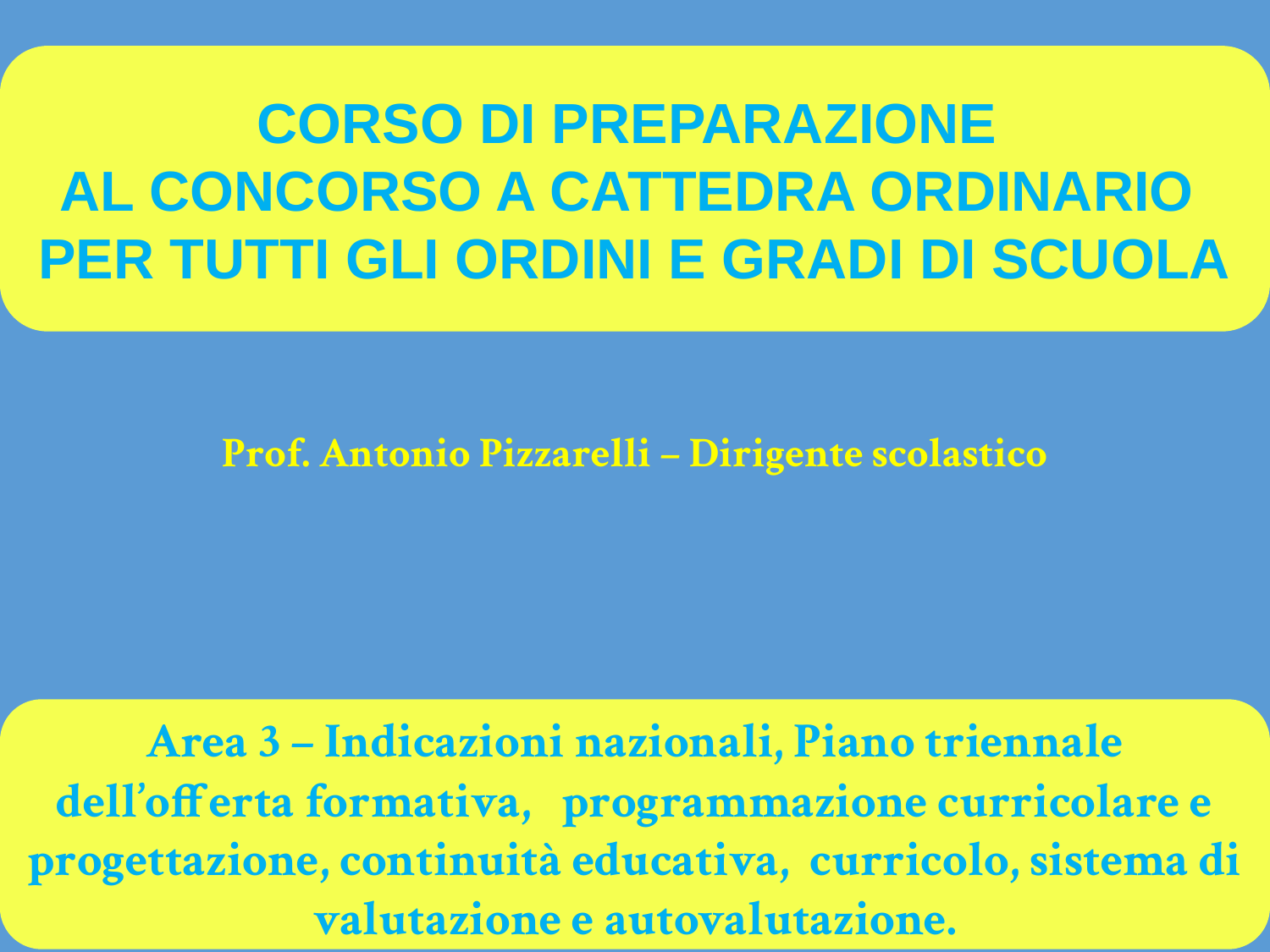

CORSO DI PREPARAZIONE
AL CONCORSO A CATTEDRA ORDINARIO
PER TUTTI GLI ORDINI E GRADI DI SCUOLA
Prof. Antonio Pizzarelli – Dirigente scolastico

Area 3 – Indicazioni nazionali, Piano triennale dell’offerta formativa,   programmazione curricolare e progettazione, continuità educativa,  curricolo, sistema di valutazione e autovalutazione.